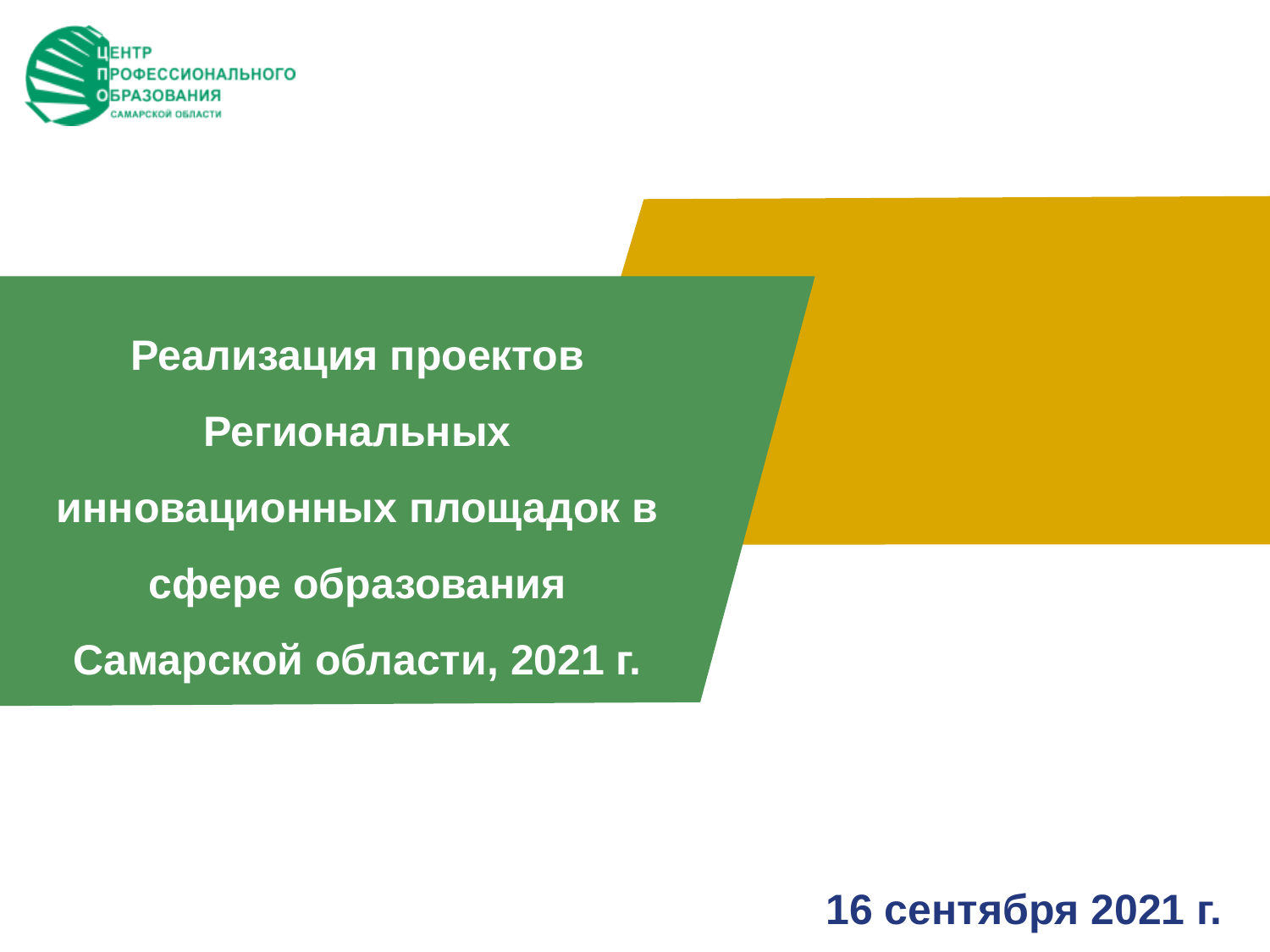

Реализация проектов Региональных инновационных площадок в сфере образования Самарской области, 2021 г.
16 сентября 2021 г.